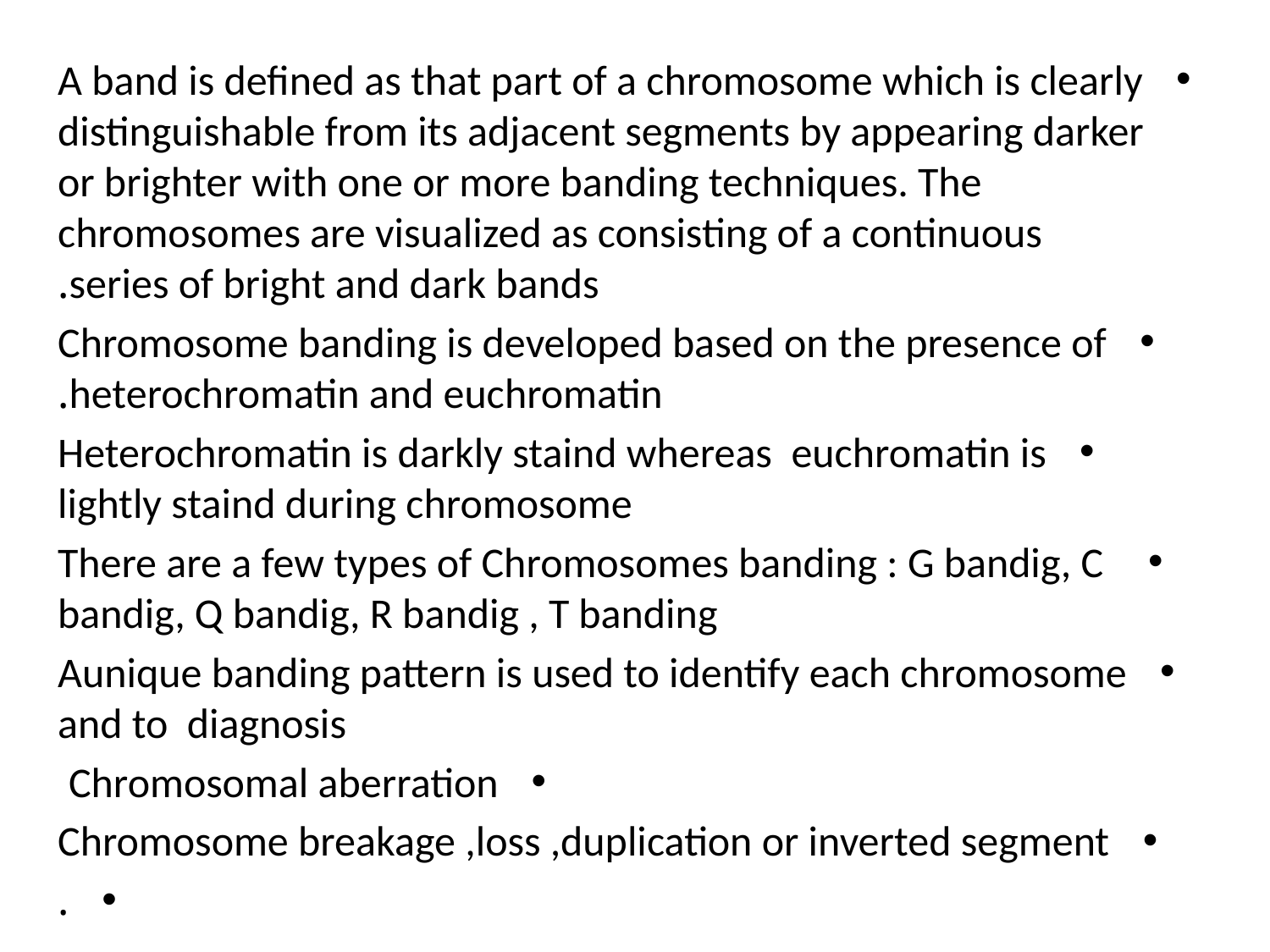

A band is defined as that part of a chromosome which is clearly distinguishable from its adjacent segments by appearing darker or brighter with one or more banding techniques. The chromosomes are visualized as consisting of a continuous series of bright and dark bands.
Chromosome banding is developed based on the presence of heterochromatin and euchromatin.
Heterochromatin is darkly staind whereas  euchromatin is lightly staind during chromosome
 There are a few types of Chromosomes banding : G bandig, C bandig, Q bandig, R bandig , T banding
Aunique banding pattern is used to identify each chromosome and to  diagnosis
Chromosomal aberration
Chromosome breakage ,loss ,duplication or inverted segment
.